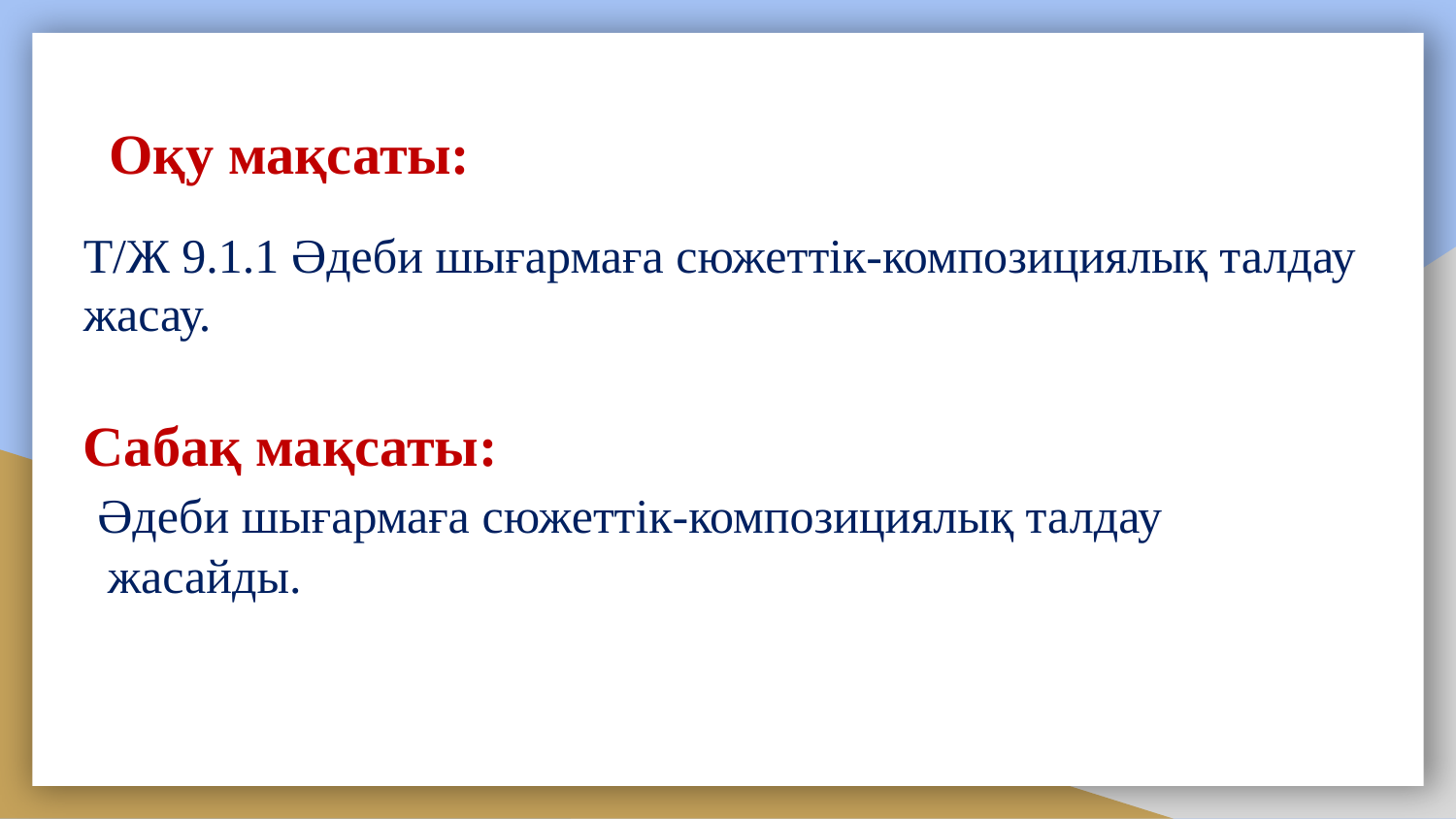

Оқу мақсаты:
# Т/Ж 9.1.1 Әдеби шығармаға сюжеттік-композициялық талдау жасау. Сабақ мақсаты: Әдеби шығармаға сюжеттік-композициялық талдау жасайды.